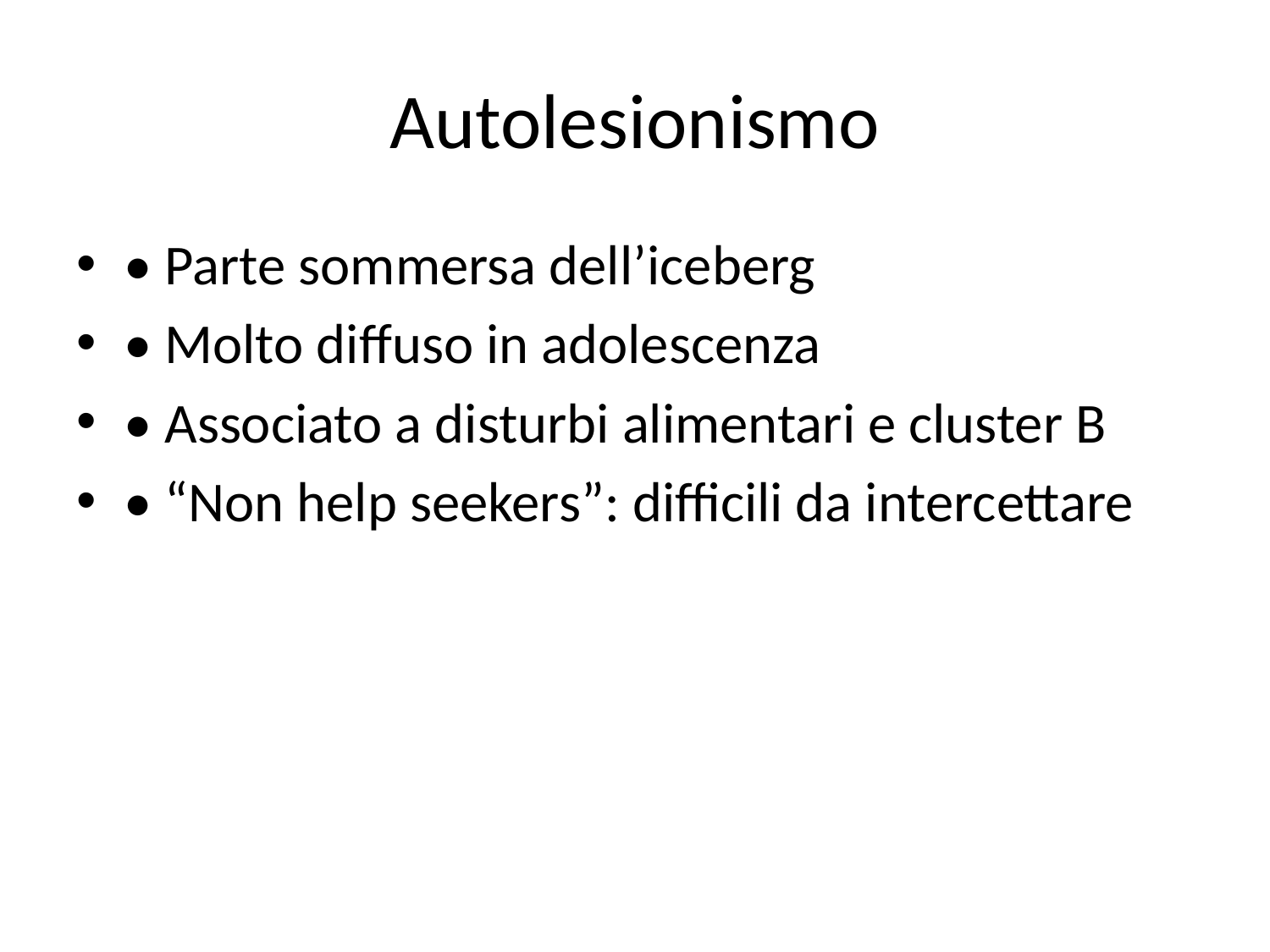

# Autolesionismo
• Parte sommersa dell’iceberg
• Molto diffuso in adolescenza
• Associato a disturbi alimentari e cluster B
• “Non help seekers”: difficili da intercettare